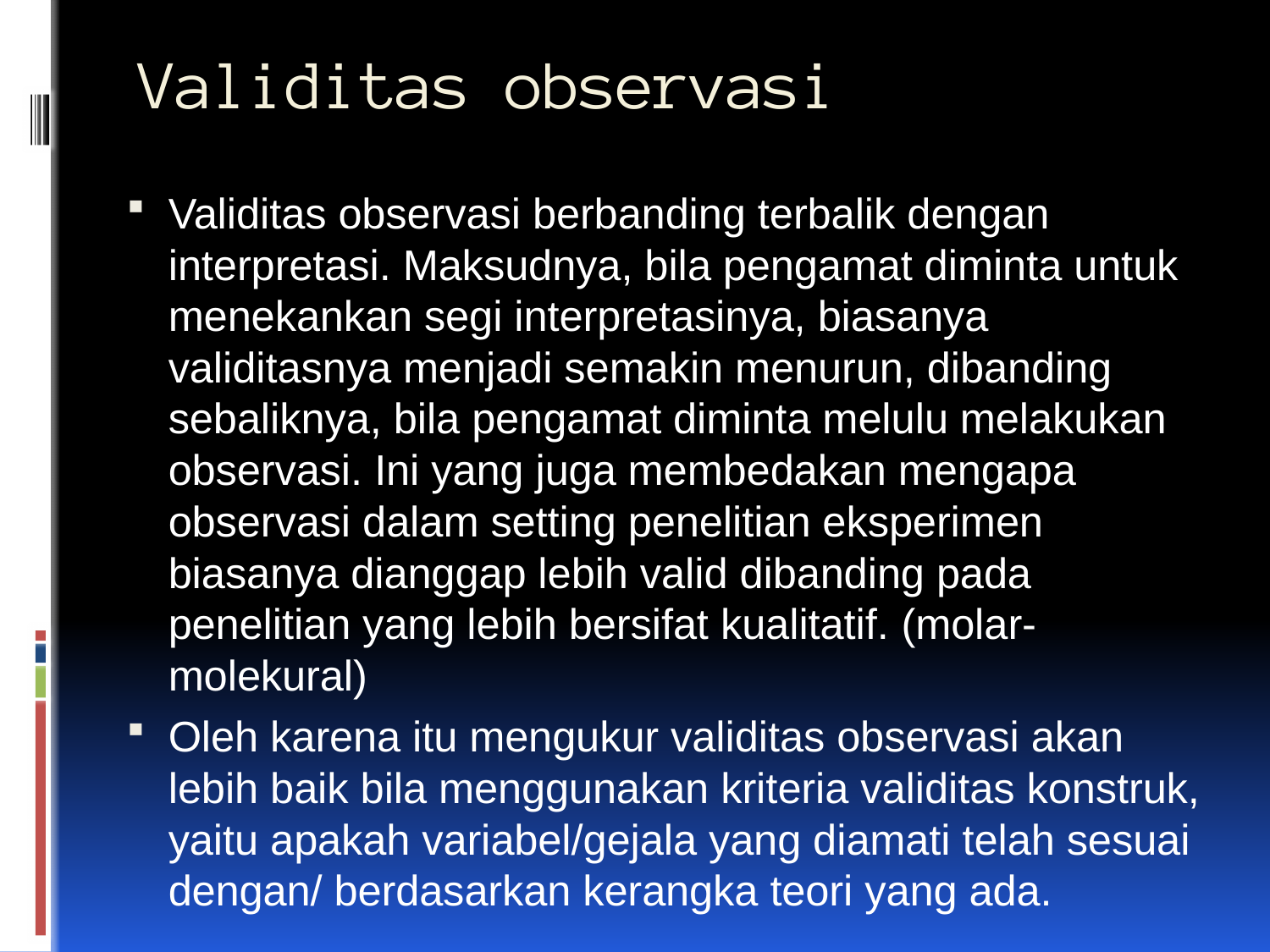

# Validitas observasi
Validitas observasi berbanding terbalik dengan interpretasi. Maksudnya, bila pengamat diminta untuk menekankan segi interpretasinya, biasanya validitasnya menjadi semakin menurun, dibanding sebaliknya, bila pengamat diminta melulu melakukan observasi. Ini yang juga membedakan mengapa observasi dalam setting penelitian eksperimen biasanya dianggap lebih valid dibanding pada penelitian yang lebih bersifat kualitatif. (molar-molekural)
Oleh karena itu mengukur validitas observasi akan lebih baik bila menggunakan kriteria validitas konstruk, yaitu apakah variabel/gejala yang diamati telah sesuai dengan/ berdasarkan kerangka teori yang ada.